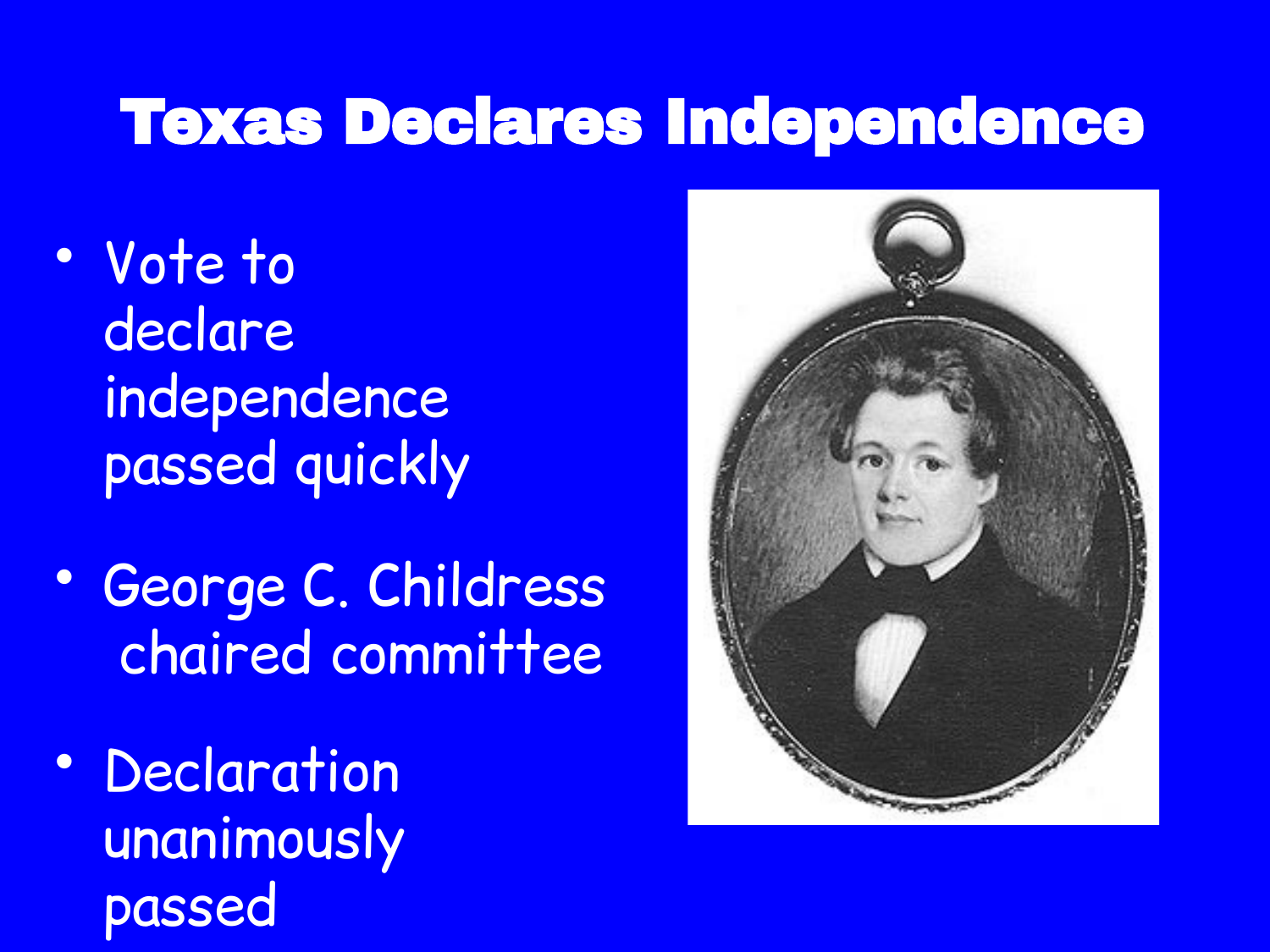

# Texas Declares Independence

Vote to declare  independence  passed quickly
George C. Childress  chaired committee
Declaration  unanimously passed
George C. Childress